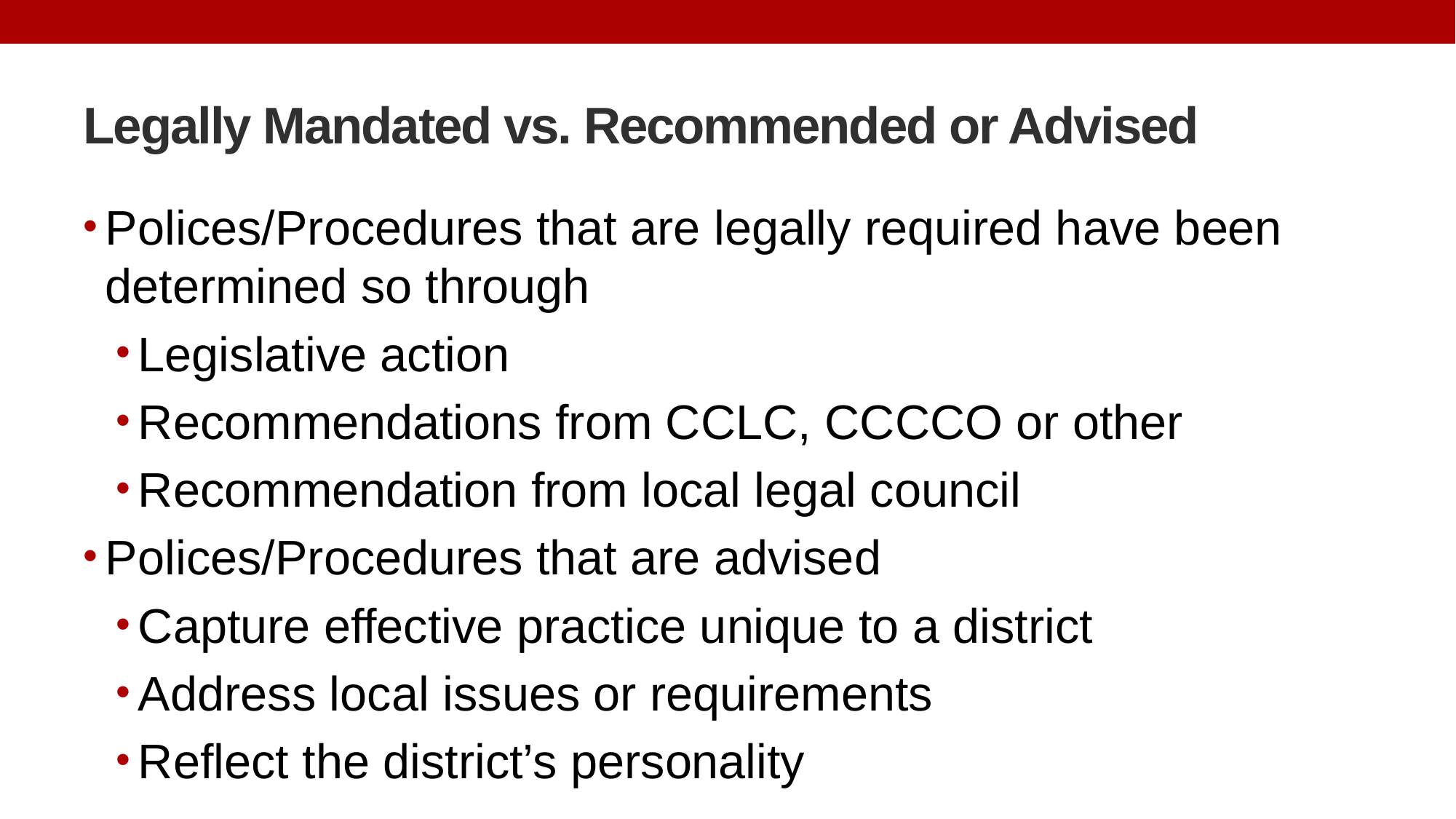

# Legally Mandated vs. Recommended or Advised
Polices/Procedures that are legally required have been determined so through
Legislative action
Recommendations from CCLC, CCCCO or other
Recommendation from local legal council
Polices/Procedures that are advised
Capture effective practice unique to a district
Address local issues or requirements
Reflect the district’s personality